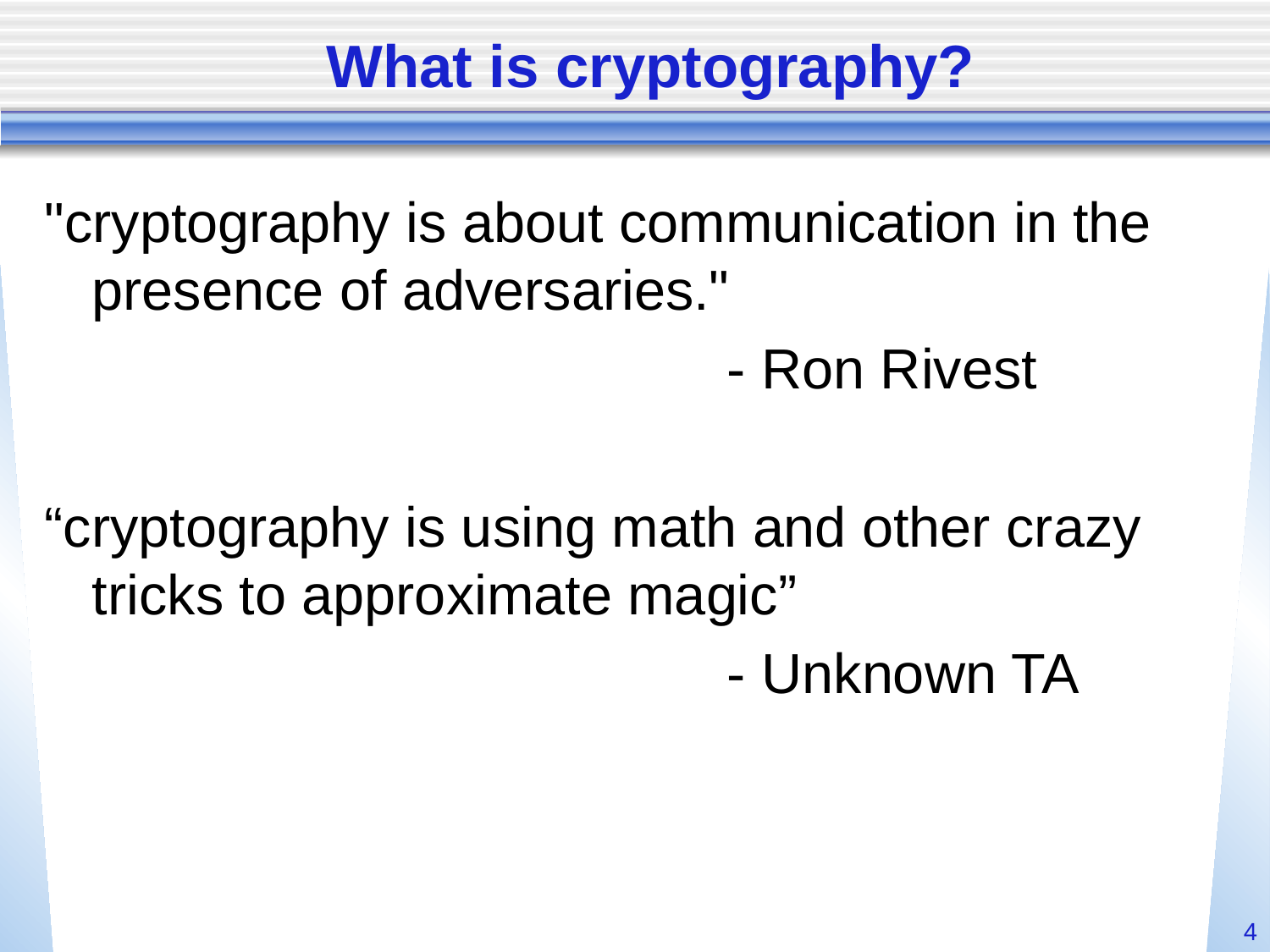

# What is cryptography?
"cryptography is about communication in the presence of adversaries."
						- Ron Rivest

“cryptography is using math and other crazy tricks to approximate magic”
						- Unknown TA
4